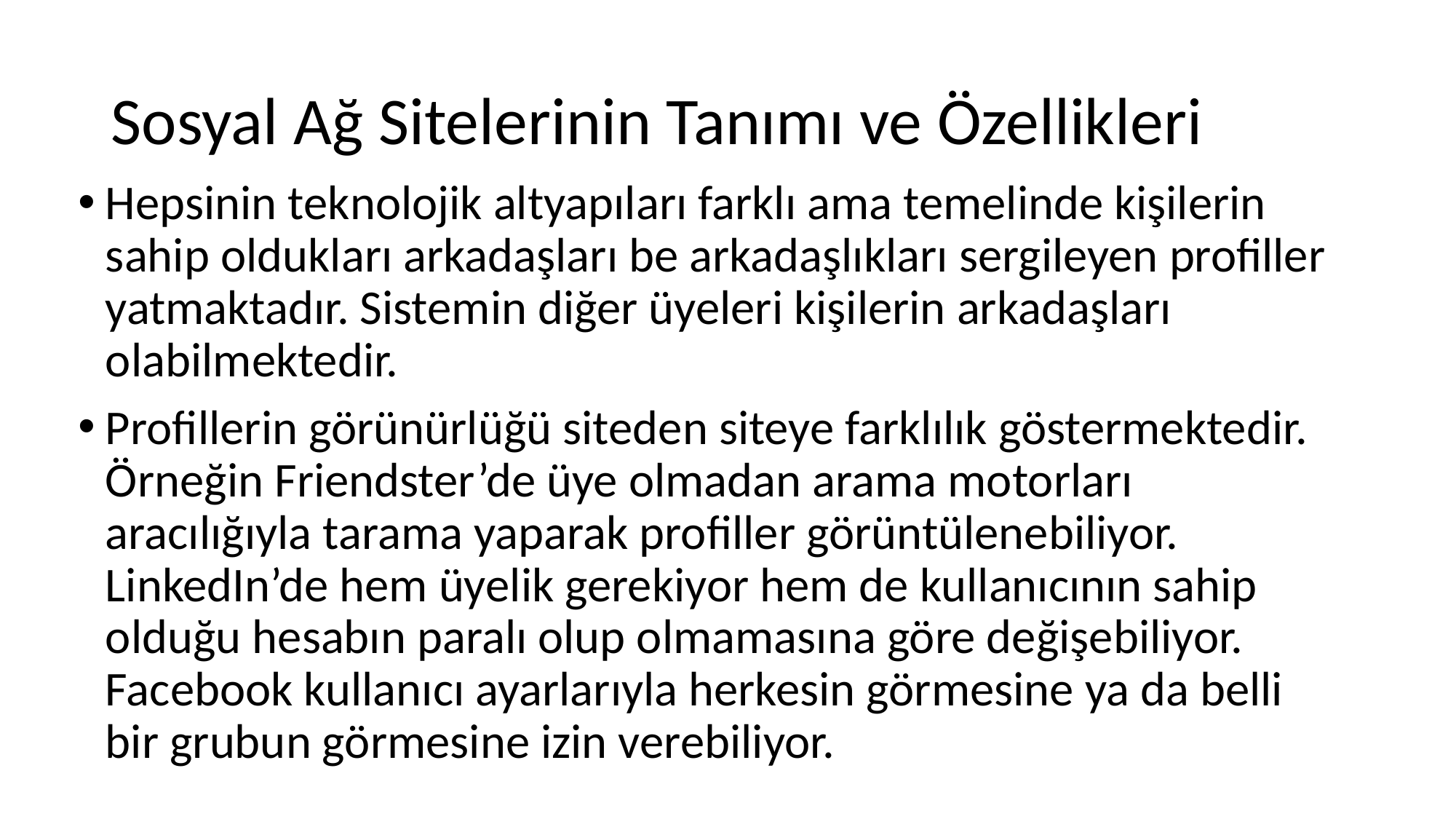

# Sosyal Ağ Sitelerinin Tanımı ve Özellikleri
Hepsinin teknolojik altyapıları farklı ama temelinde kişilerin sahip oldukları arkadaşları be arkadaşlıkları sergileyen profiller yatmaktadır. Sistemin diğer üyeleri kişilerin arkadaşları olabilmektedir.
Profillerin görünürlüğü siteden siteye farklılık göstermektedir. Örneğin Friendster’de üye olmadan arama motorları aracılığıyla tarama yaparak profiller görüntülenebiliyor. LinkedIn’de hem üyelik gerekiyor hem de kullanıcının sahip olduğu hesabın paralı olup olmamasına göre değişebiliyor. Facebook kullanıcı ayarlarıyla herkesin görmesine ya da belli bir grubun görmesine izin verebiliyor.